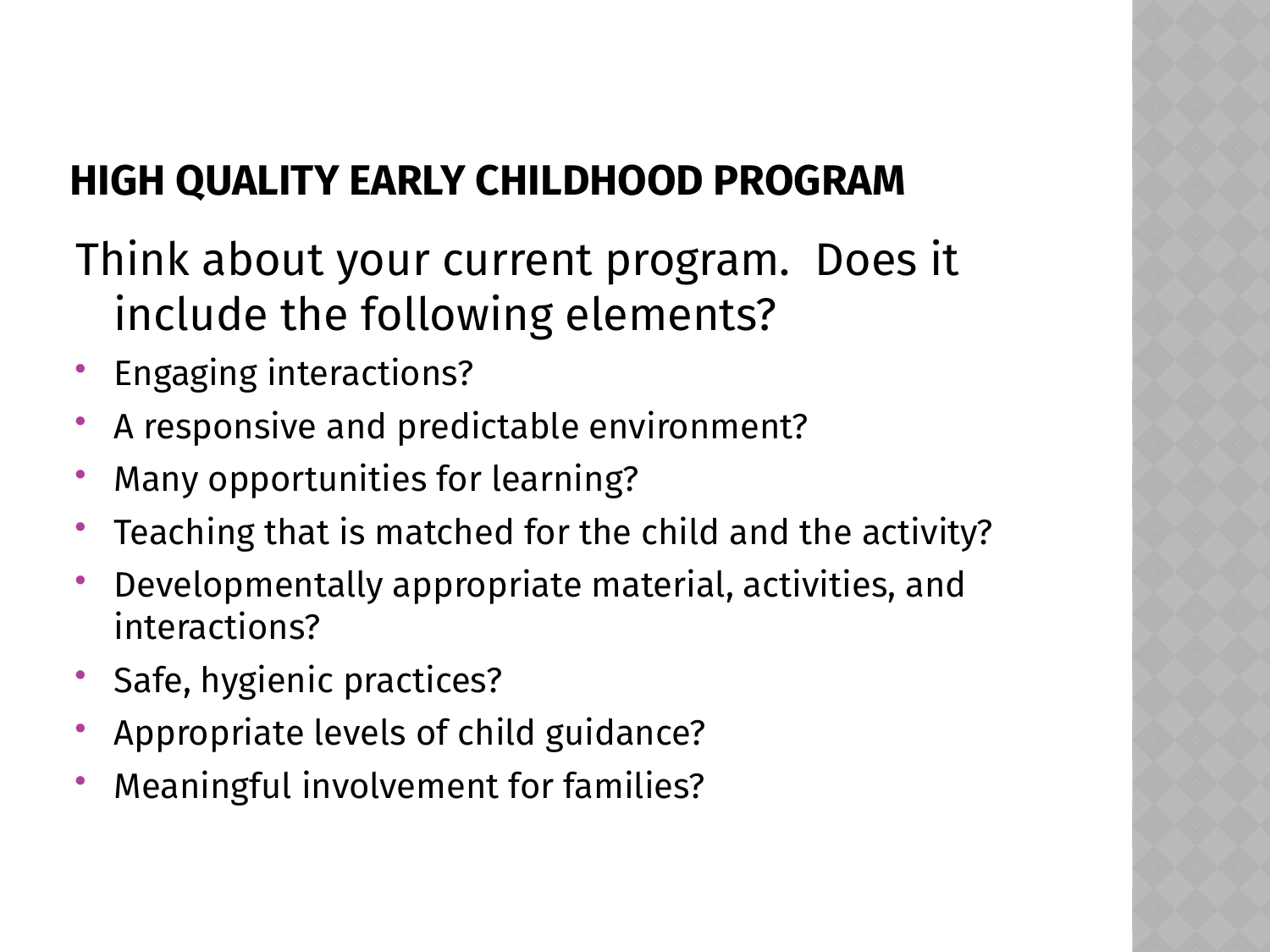

# High Quality Early childhood Program
Think about your current program.  Does it include the following elements?
Engaging interactions?
A responsive and predictable environment?
Many opportunities for learning?
Teaching that is matched for the child and the activity?
Developmentally appropriate material, activities, and interactions?
Safe, hygienic practices?
Appropriate levels of child guidance?
Meaningful involvement for families?